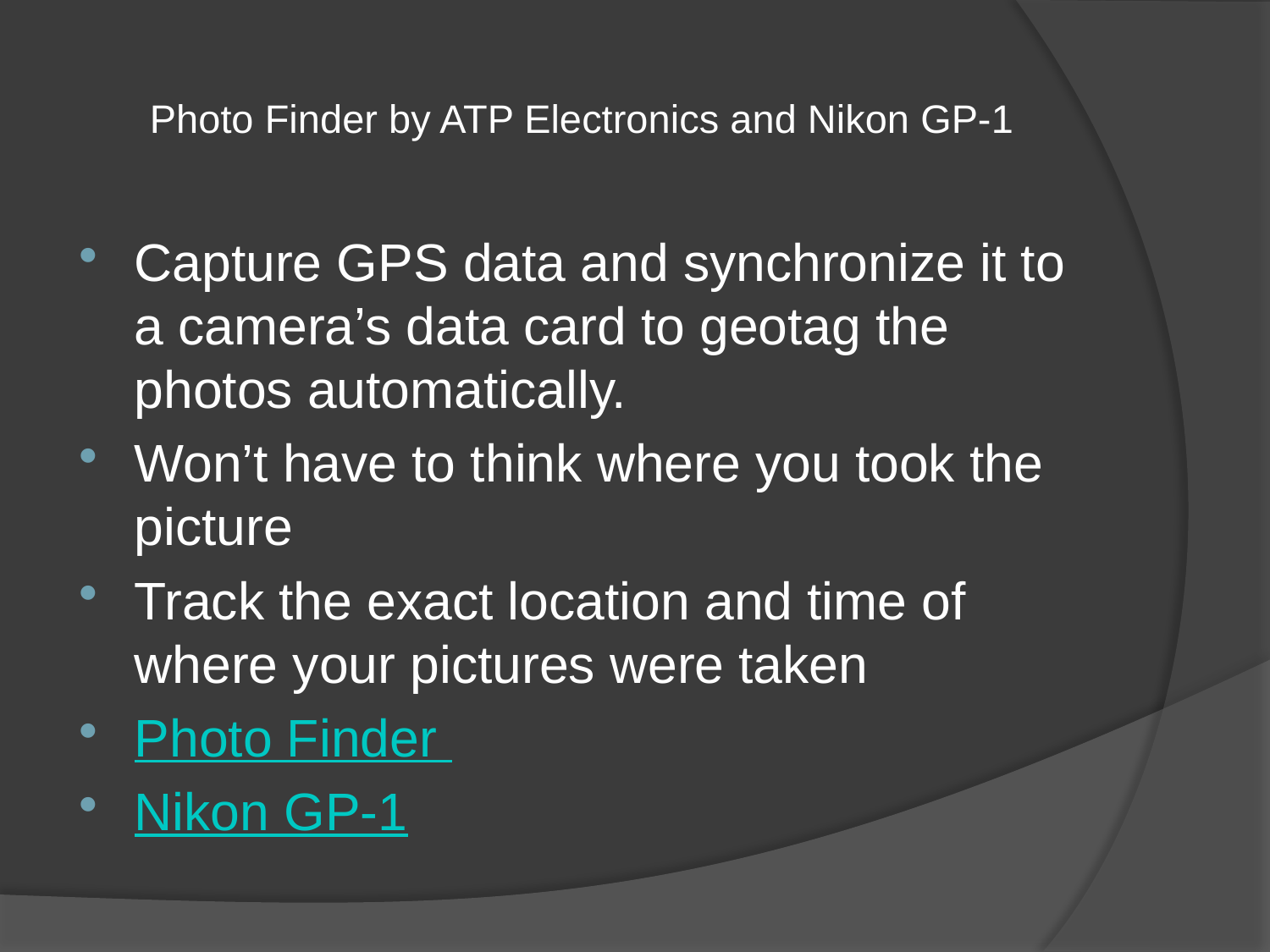

# Photo Finder by ATP Electronics and Nikon GP-1
Capture GPS data and synchronize it to a camera’s data card to geotag the photos automatically.
Won’t have to think where you took the picture
Track the exact location and time of where your pictures were taken
Photo Finder
Nikon GP-1